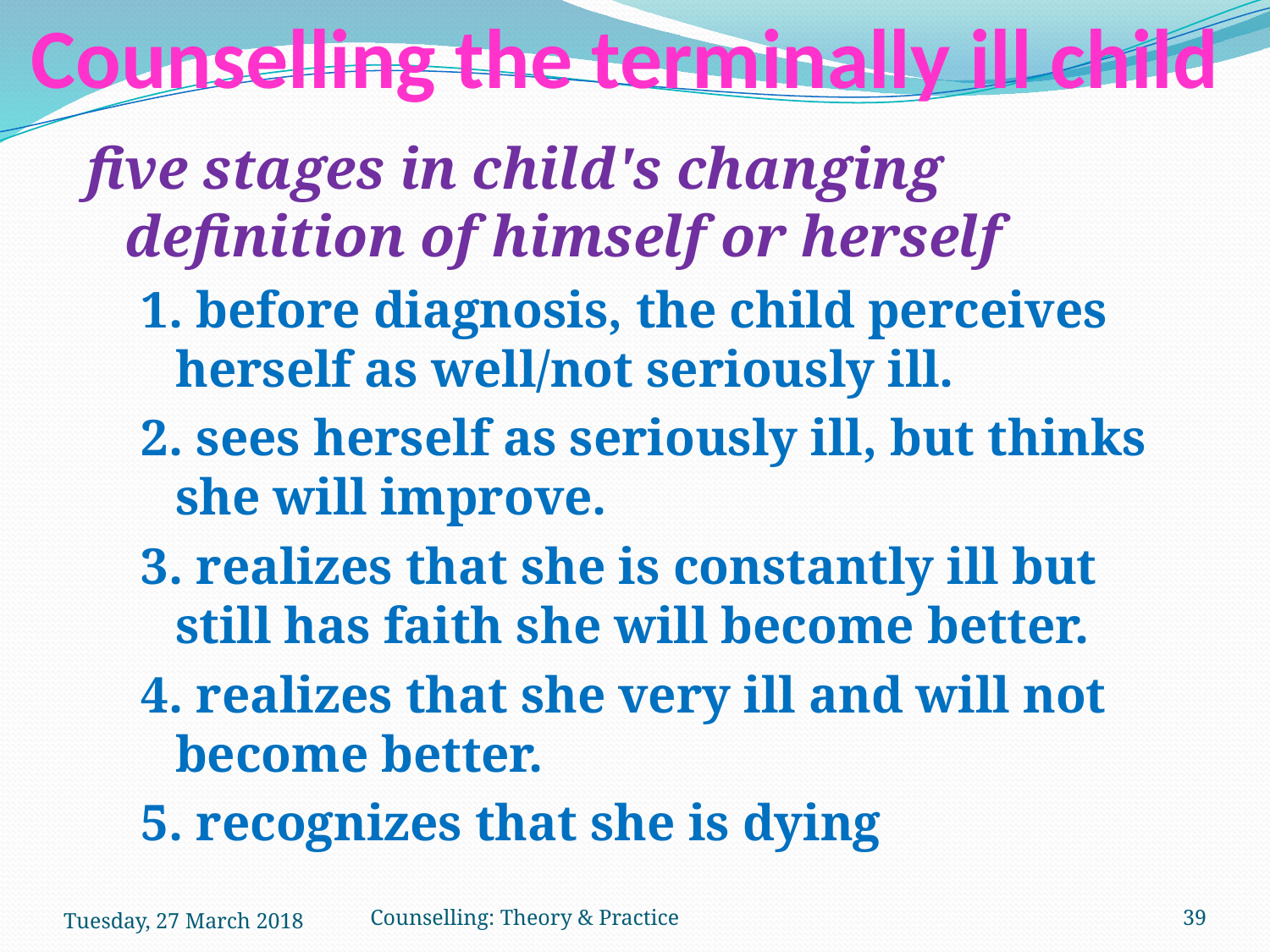

# Counselling the terminally ill child
five stages in child's changing definition of himself or herself
1. before diagnosis, the child perceives herself as well/not seriously ill.
2. sees herself as seriously ill, but thinks she will improve.
3. realizes that she is constantly ill but still has faith she will become better.
4. realizes that she very ill and will not become better.
5. recognizes that she is dying
Tuesday, 27 March 2018
Counselling: Theory & Practice
39